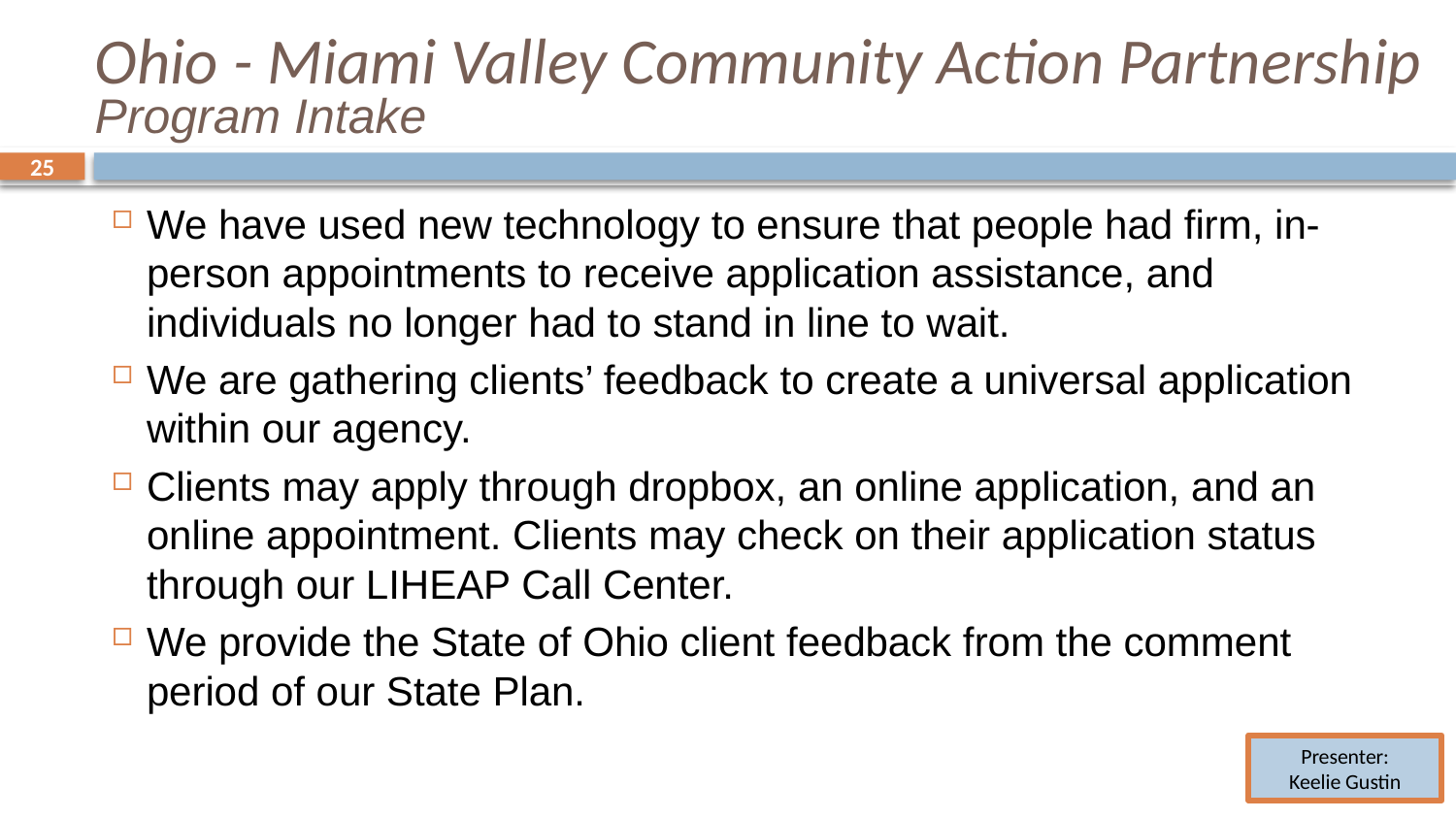

# Ohio - Miami Valley Community Action Partnership Program Intake
25
25
We have used new technology to ensure that people had firm, in-person appointments to receive application assistance, and individuals no longer had to stand in line to wait.
We are gathering clients’ feedback to create a universal application within our agency.
Clients may apply through dropbox, an online application, and an online appointment. Clients may check on their application status through our LIHEAP Call Center.
We provide the State of Ohio client feedback from the comment period of our State Plan.

Presenter:
Keelie Gustin